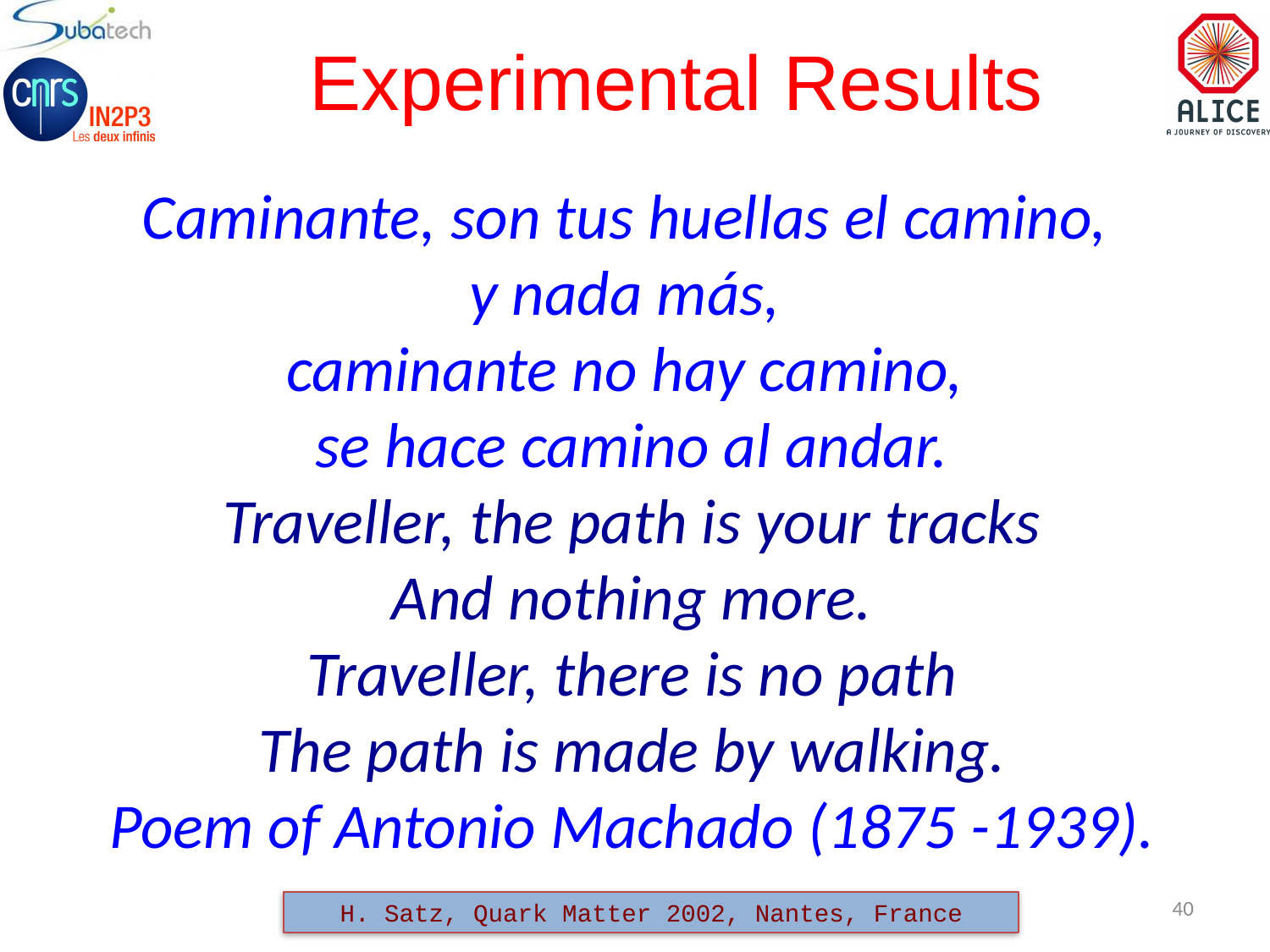

# Experimental Results
Caminante, son tus huellas el camino,
y nada más,
caminante no hay camino,
se hace camino al andar.
Traveller, the path is your tracks
And nothing more.
Traveller, there is no path
The path is made by walking.
Poem of Antonio Machado (1875 -1939).
40
H. Satz, Quark Matter 2002, Nantes, France